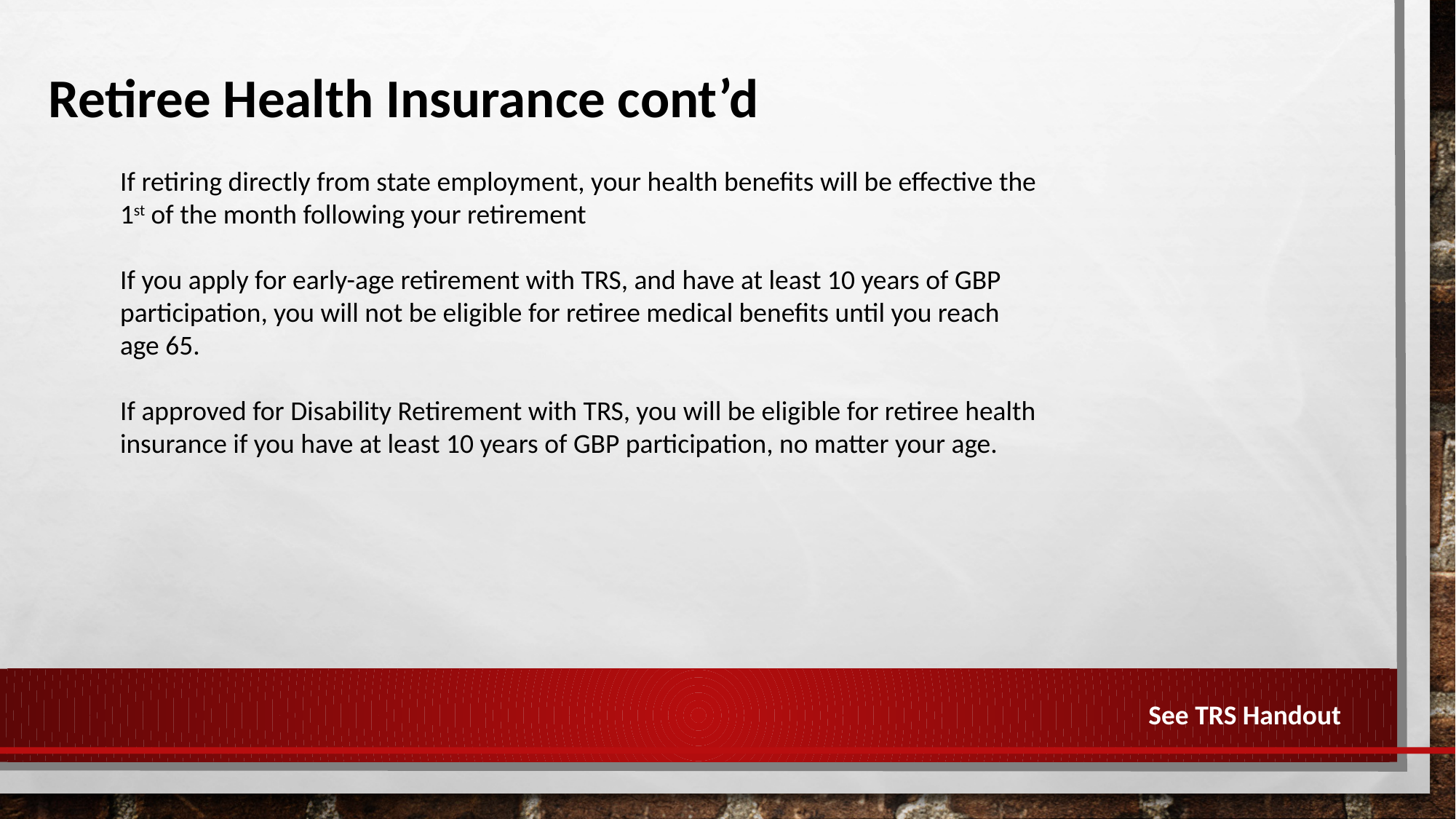

# Retiree Health Insurance cont’d
If retiring directly from state employment, your health benefits will be effective the 1st of the month following your retirement

If you apply for early-age retirement with TRS, and have at least 10 years of GBP participation, you will not be eligible for retiree medical benefits until you reach age 65.

If approved for Disability Retirement with TRS, you will be eligible for retiree health insurance if you have at least 10 years of GBP participation, no matter your age.
See TRS Handout